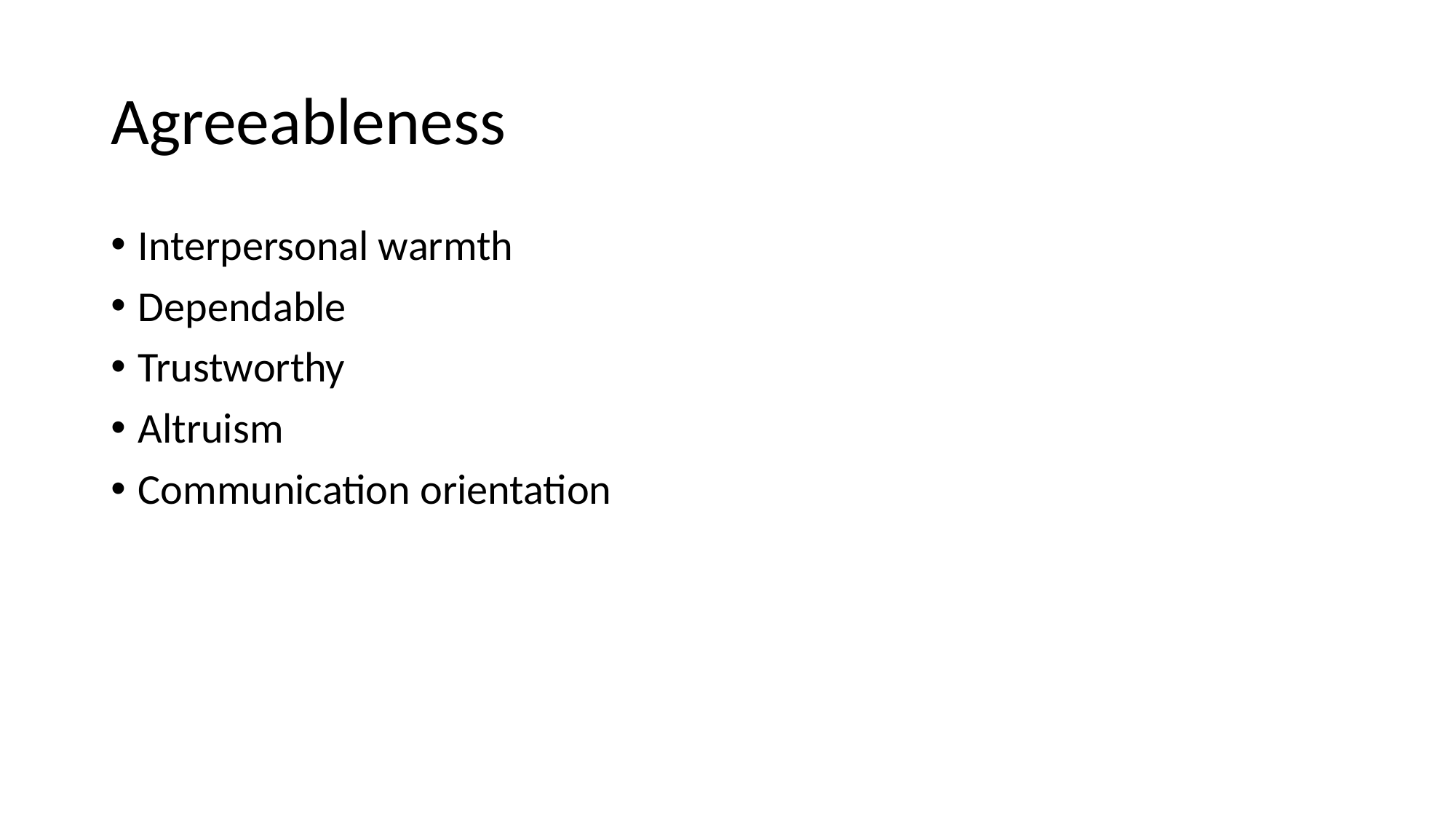

# Agreeableness
Interpersonal warmth
Dependable
Trustworthy
Altruism
Communication orientation